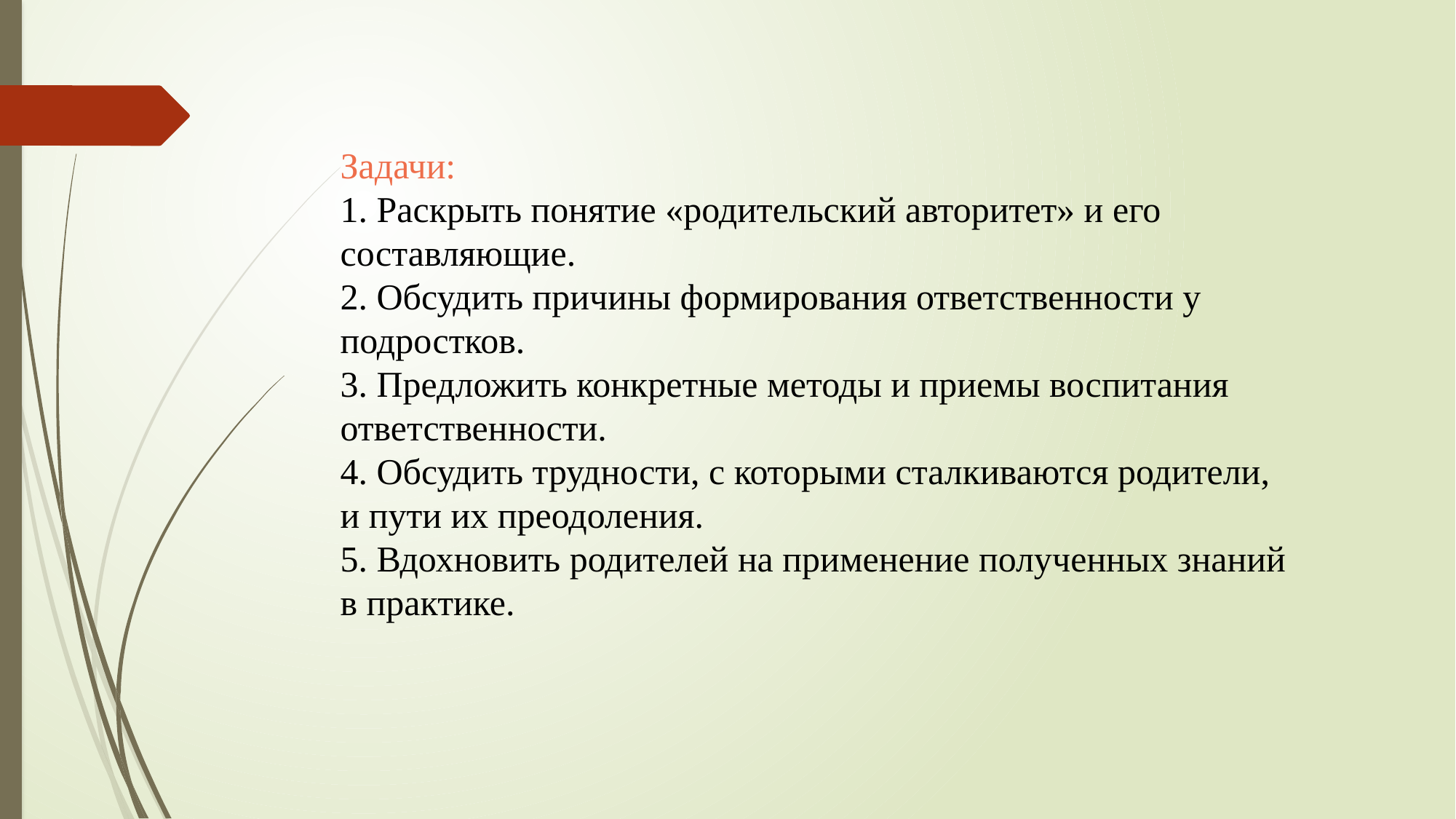

Задачи:
1. Раскрыть понятие «родительский авторитет» и его составляющие.
2. Обсудить причины формирования ответственности у подростков.
3. Предложить конкретные методы и приемы воспитания ответственности.
4. Обсудить трудности, с которыми сталкиваются родители, и пути их преодоления.
5. Вдохновить родителей на применение полученных знаний в практике.